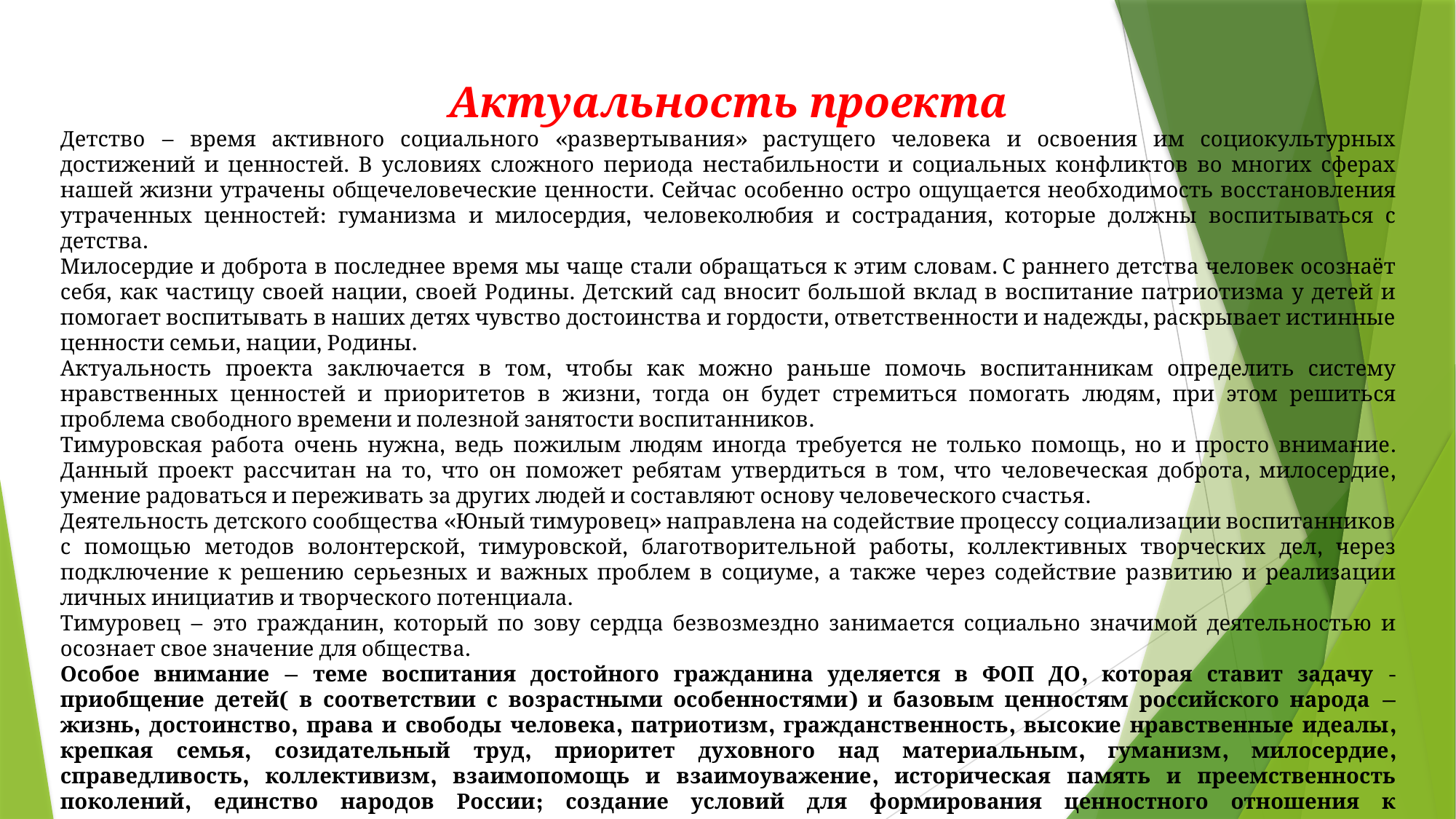

Актуальность проекта
Детство – время активного социального «развертывания» растущего человека и освоения им социокультурных достижений и ценностей. В условиях сложного периода нестабильности и социальных конфликтов во многих сферах нашей жизни утрачены общечеловеческие ценности. Сейчас особенно остро ощущается необходимость восстановления утраченных ценностей: гуманизма и милосердия, человеколюбия и сострадания, которые должны воспитываться с детства.
Милосердие и доброта в последнее время мы чаще стали обращаться к этим словам. С раннего детства человек осознаёт себя, как частицу своей нации, своей Родины. Детский сад вносит большой вклад в воспитание патриотизма у детей и помогает воспитывать в наших детях чувство достоинства и гордости, ответственности и надежды, раскрывает истинные ценности семьи, нации, Родины.
Актуальность проекта заключается в том, чтобы как можно раньше помочь воспитанникам определить систему нравственных ценностей и приоритетов в жизни, тогда он будет стремиться помогать людям, при этом решиться проблема свободного времени и полезной занятости воспитанников.
Тимуровская работа очень нужна, ведь пожилым людям иногда требуется не только помощь, но и просто внимание. Данный проект рассчитан на то, что он поможет ребятам утвердиться в том, что человеческая доброта, милосердие, умение радоваться и переживать за других людей и составляют основу человеческого счастья.
Деятельность детского сообщества «Юный тимуровец» направлена на содействие процессу социализации воспитанников с помощью методов волонтерской, тимуровской, благотворительной работы, коллективных творческих дел, через подключение к решению серьезных и важных проблем в социуме, а также через содействие развитию и реализации личных инициатив и творческого потенциала.
Тимуровец – это гражданин, который по зову сердца безвозмездно занимается социально значимой деятельностью и осознает свое значение для общества.
Особое внимание – теме воспитания достойного гражданина уделяется в ФОП ДО, которая ставит задачу - приобщение детей( в соответствии с возрастными особенностями) и базовым ценностям российского народа – жизнь, достоинство, права и свободы человека, патриотизм, гражданственность, высокие нравственные идеалы, крепкая семья, созидательный труд, приоритет духовного над материальным, гуманизм, милосердие, справедливость, коллективизм, взаимопомощь и взаимоуважение, историческая память и преемственность поколений, единство народов России; создание условий для формирования ценностного отношения к окружающему миру, становления опыта действий и поступков на основе осмысления ценностей.